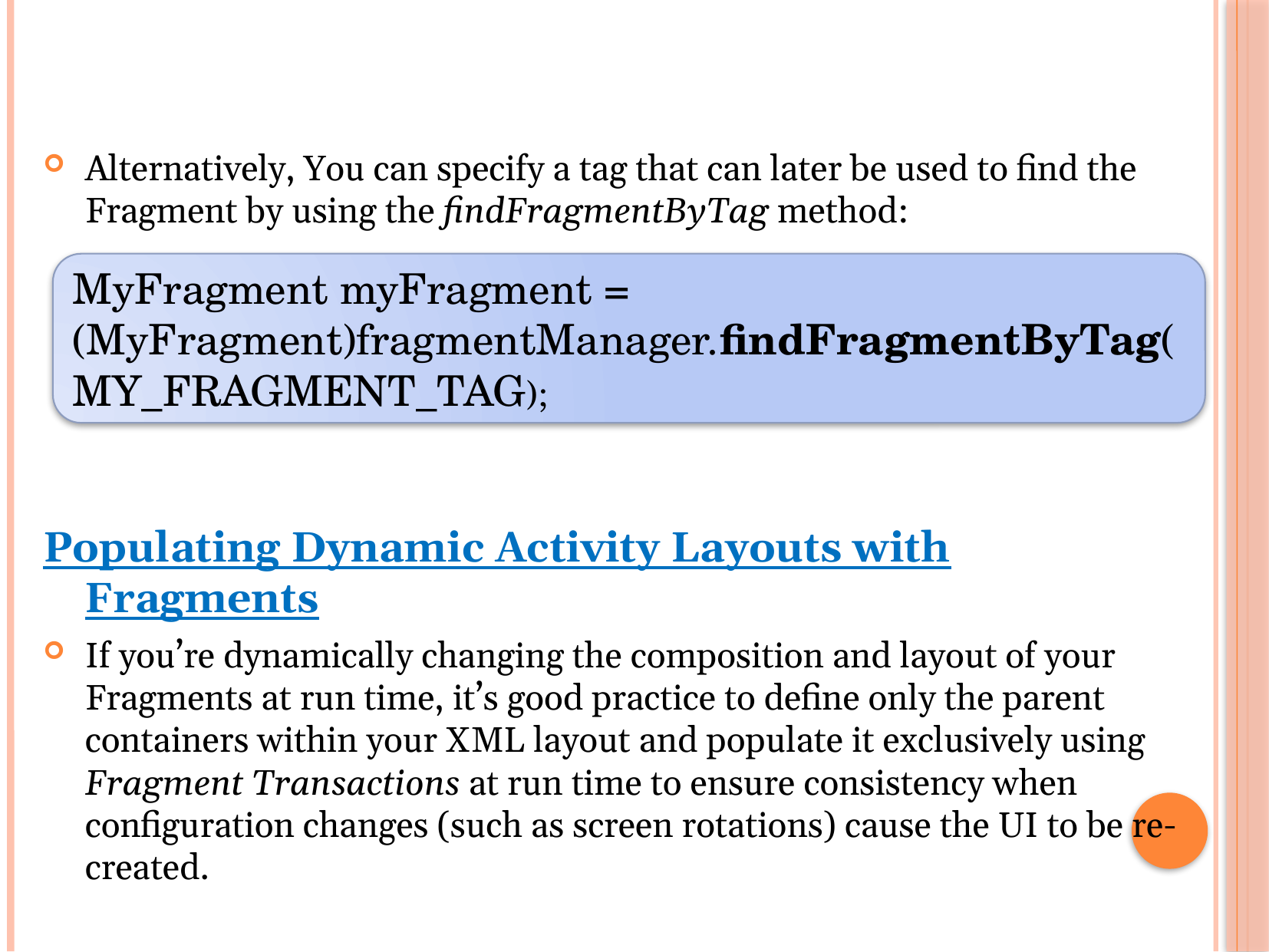

Alternatively, You can specify a tag that can later be used to find the Fragment by using the findFragmentByTag method:

Populating Dynamic Activity Layouts with Fragments
If you’re dynamically changing the composition and layout of your Fragments at run time, it’s good practice to define only the parent containers within your XML layout and populate it exclusively using Fragment Transactions at run time to ensure consistency when configuration changes (such as screen rotations) cause the UI to be re-created.

MyFragment myFragment =
(MyFragment)fragmentManager.findFragmentByTag(MY_FRAGMENT_TAG);